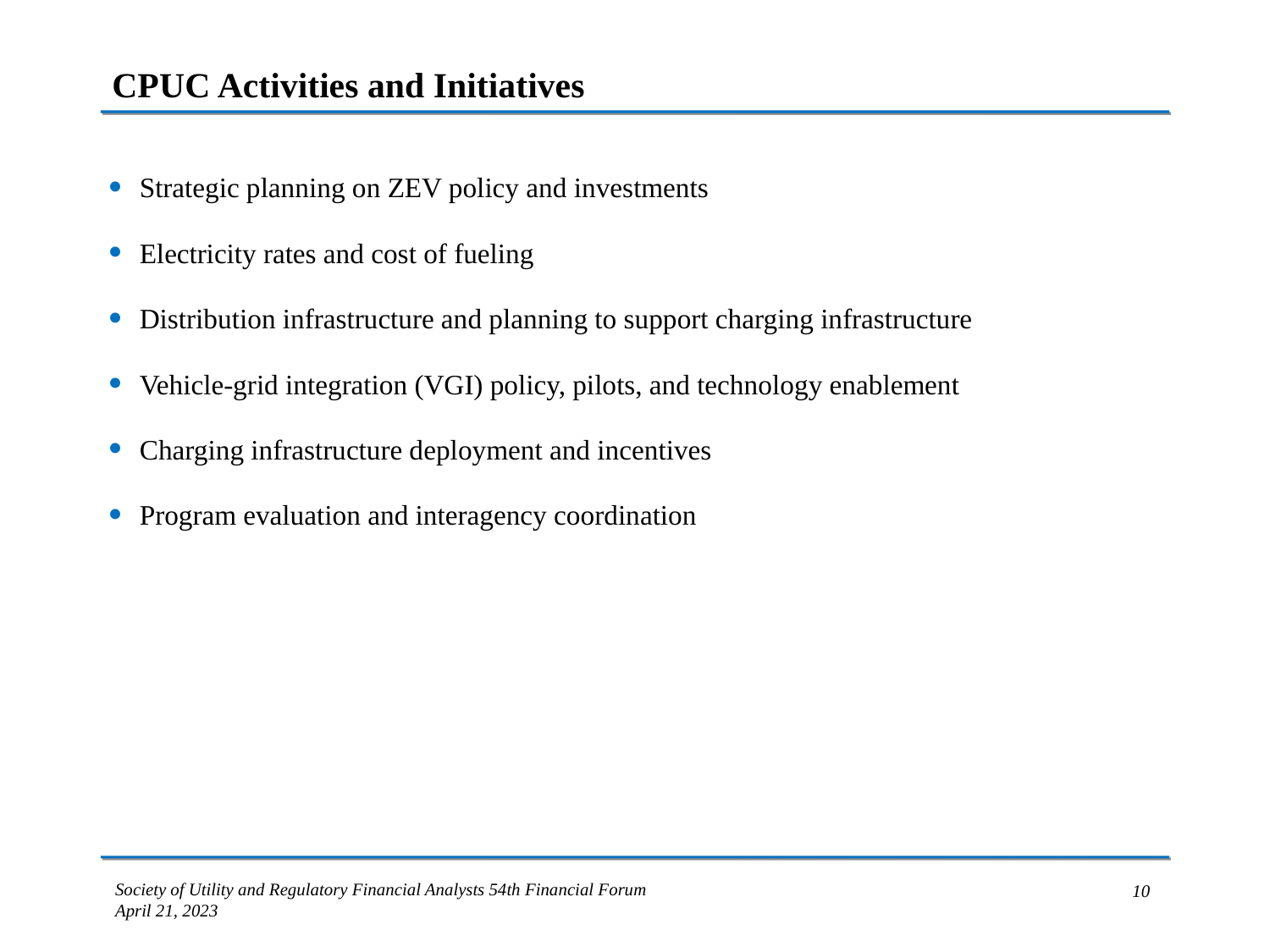

# CPUC Activities and Initiatives
Strategic planning on ZEV policy and investments
Electricity rates and cost of fueling
Distribution infrastructure and planning to support charging infrastructure
Vehicle-grid integration (VGI) policy, pilots, and technology enablement
Charging infrastructure deployment and incentives
Program evaluation and interagency coordination